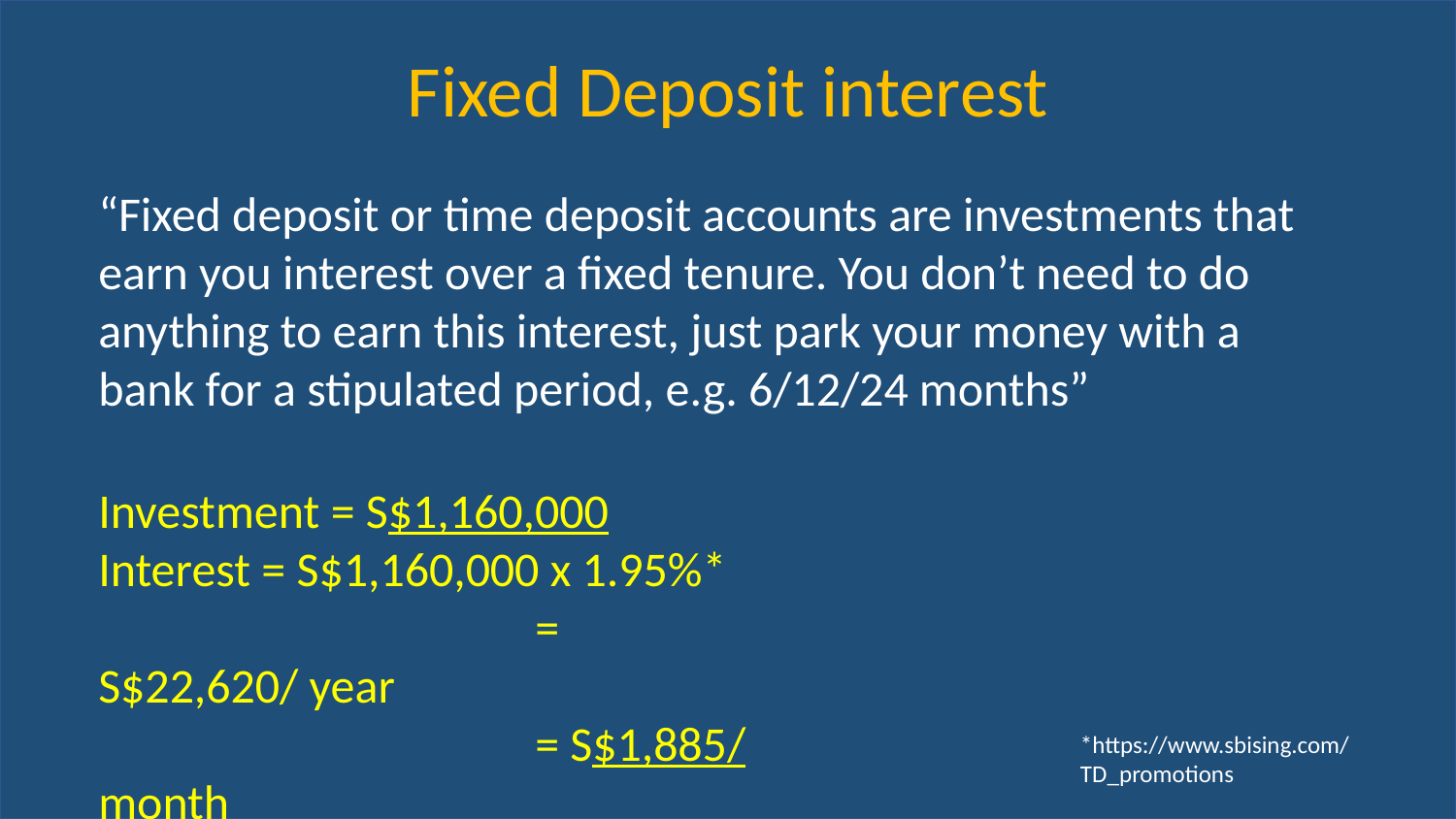

Fixed Deposit interest
“Fixed deposit or time deposit accounts are investments that earn you interest over a fixed tenure. You don’t need to do anything to earn this interest, just park your money with a bank for a stipulated period, e.g. 6/12/24 months”
Investment = S$1,160,000
Interest = S$1,160,000 x 1.95%*
			= S$22,620/ year
			= S$1,885/ month
*https://www.sbising.com/TD_promotions